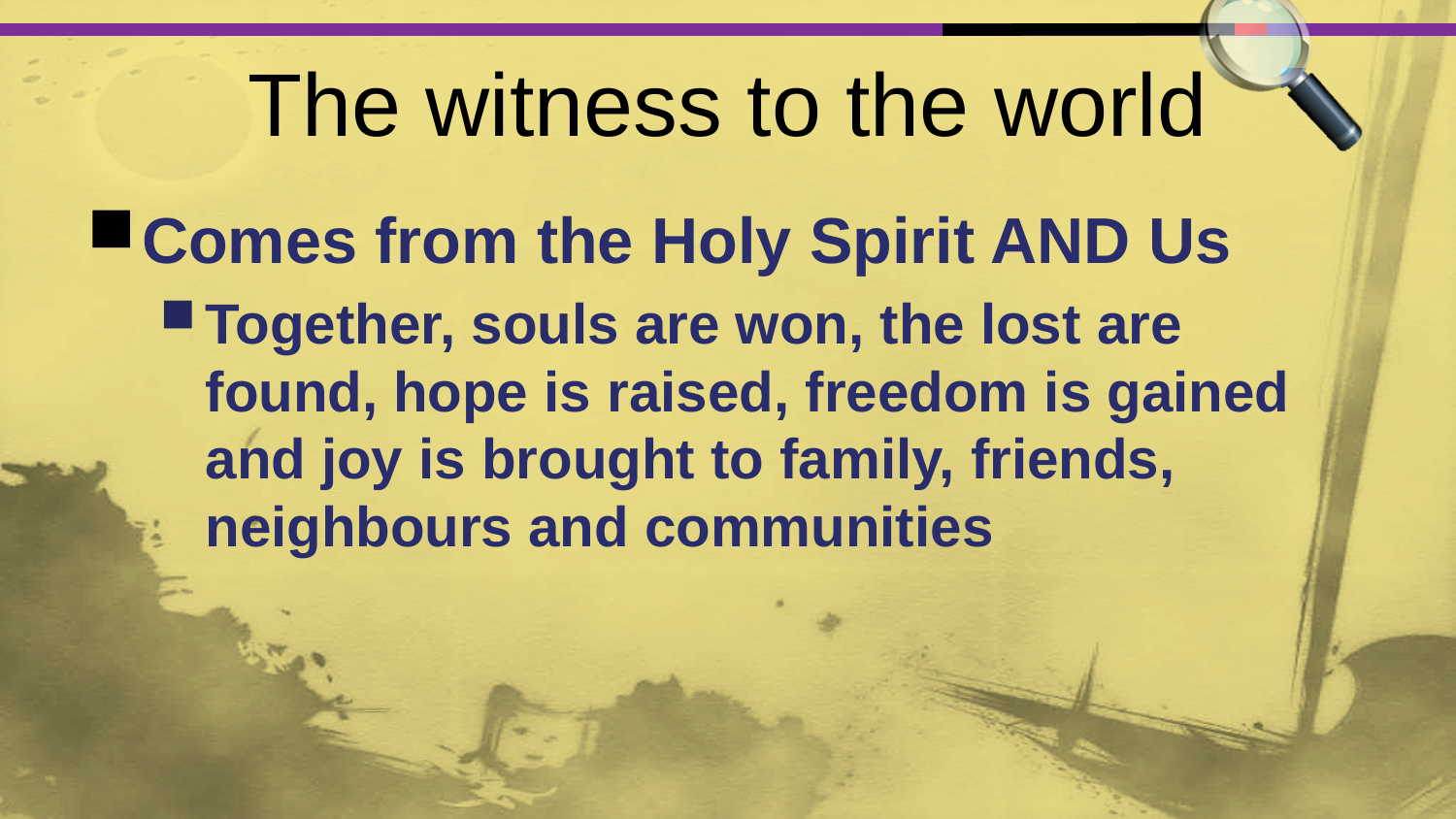

# The witness to the world
Comes from the Holy Spirit AND Us
Together, souls are won, the lost are found, hope is raised, freedom is gained and joy is brought to family, friends, neighbours and communities